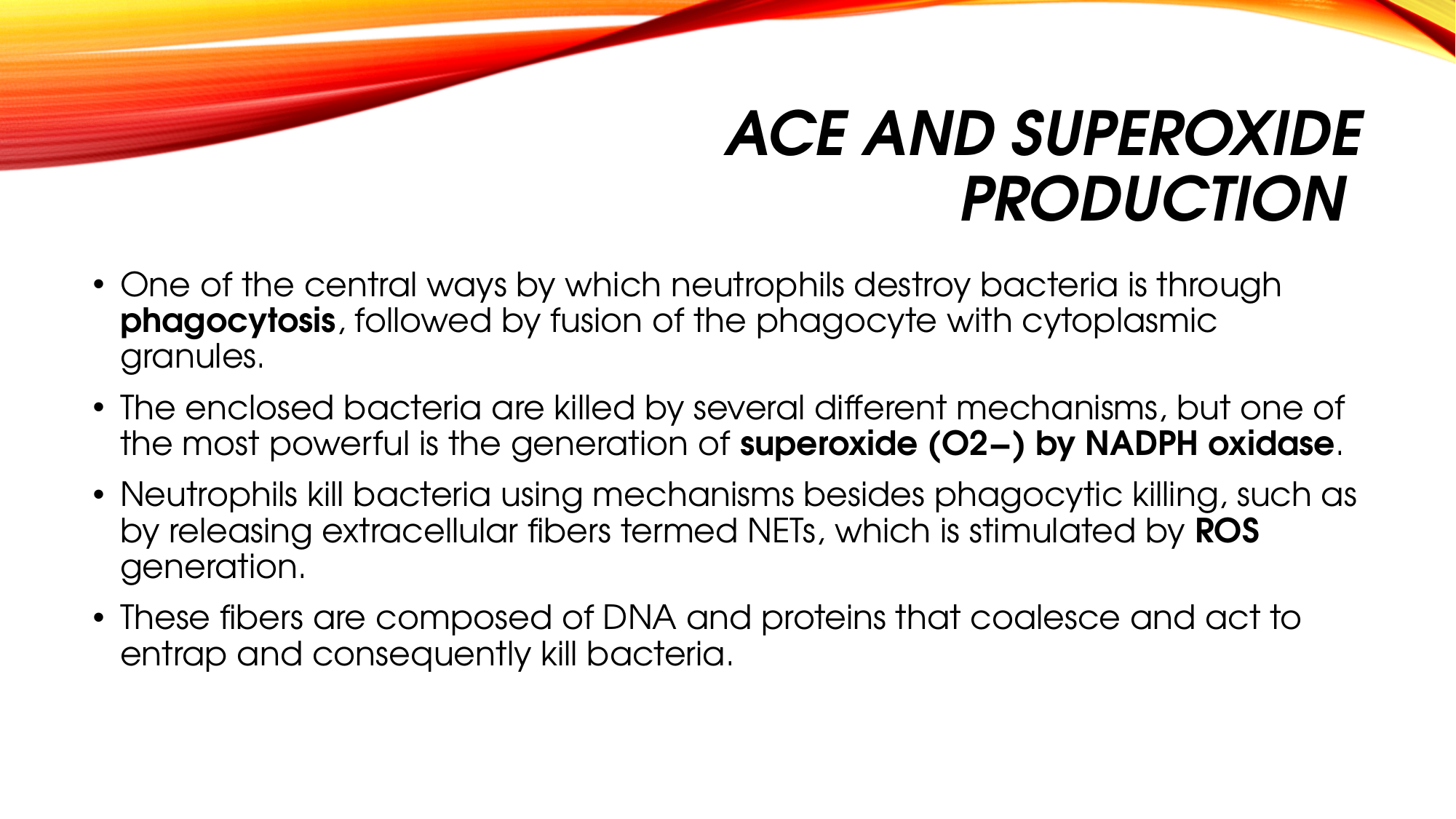

# ACE and superoxide production
One of the central ways by which neutrophils destroy bacteria is through phagocytosis, followed by fusion of the phagocyte with cytoplasmic granules.
The enclosed bacteria are killed by several different mechanisms, but one of the most powerful is the generation of superoxide (O2−) by NADPH oxidase.
Neutrophils kill bacteria using mechanisms besides phagocytic killing, such as by releasing extracellular fibers termed NETs, which is stimulated by ROS generation.
These fibers are composed of DNA and proteins that coalesce and act to entrap and consequently kill bacteria.